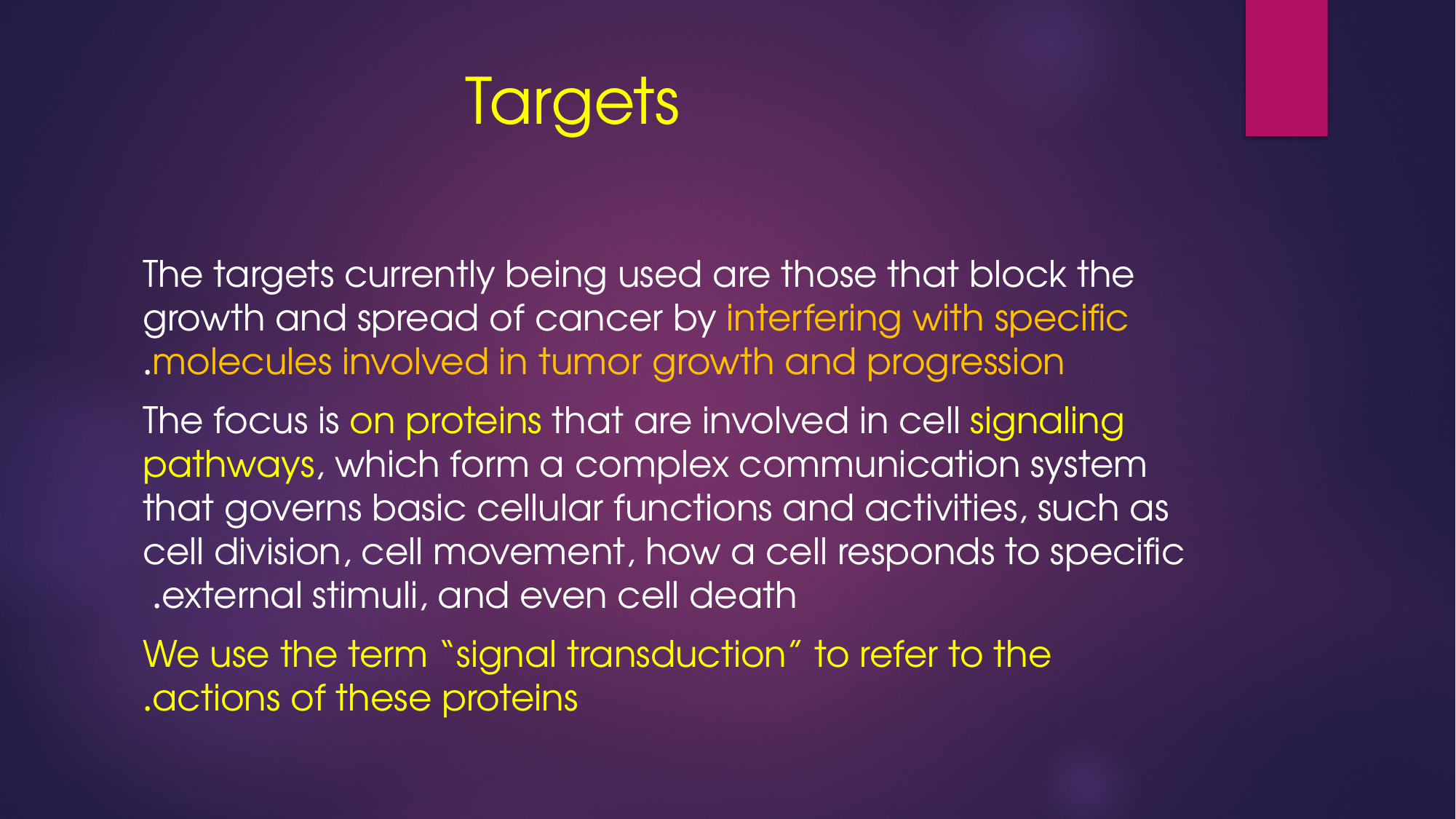

# Targets
The targets currently being used are those that block the growth and spread of cancer by interfering with specific molecules involved in tumor growth and progression.
The focus is on proteins that are involved in cell signaling pathways, which form a complex communication system that governs basic cellular functions and activities, such as cell division, cell movement, how a cell responds to specific external stimuli, and even cell death.
We use the term “signal transduction” to refer to the actions of these proteins.